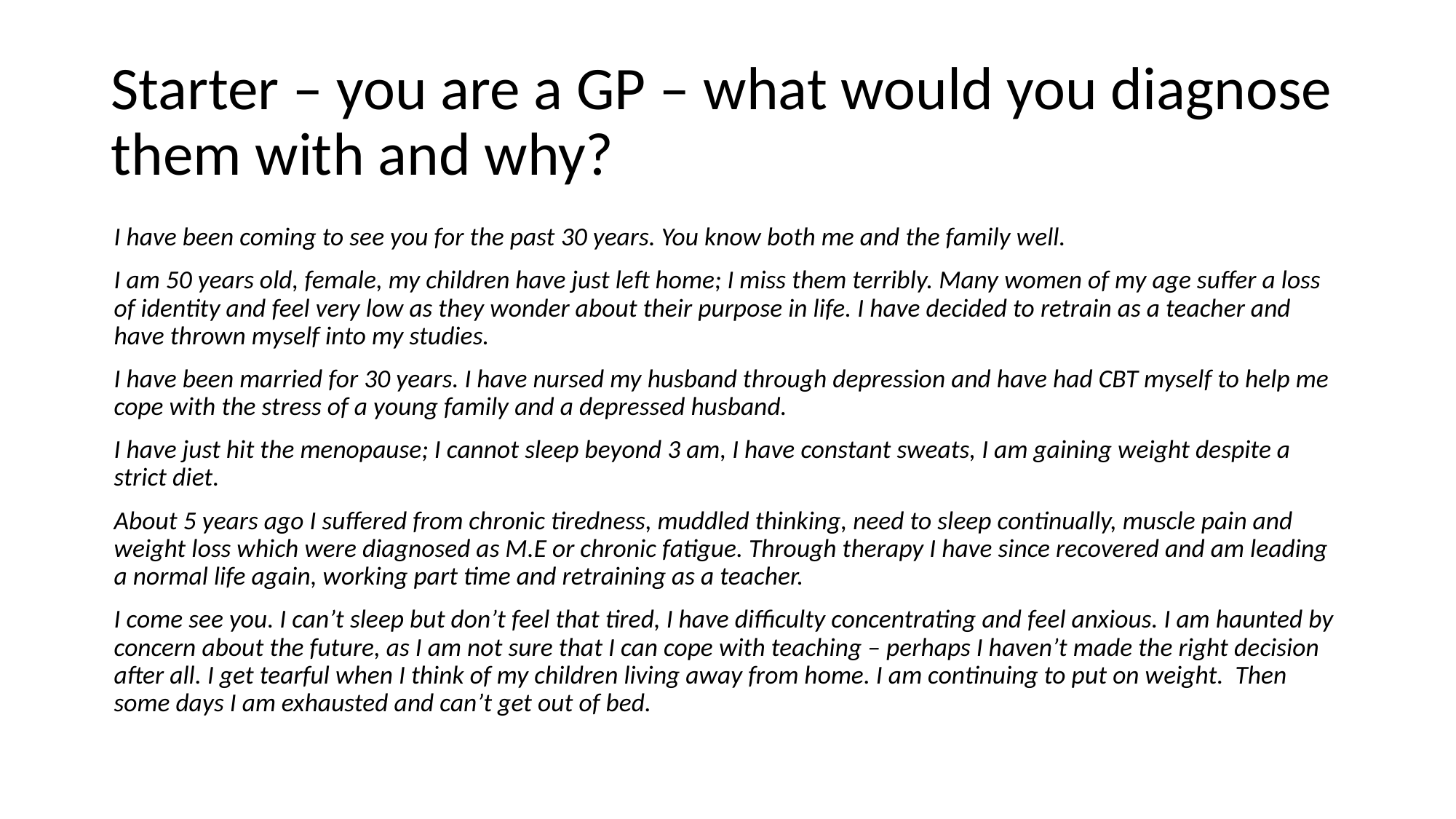

# Starter – you are a GP – what would you diagnose them with and why?
I have been coming to see you for the past 30 years. You know both me and the family well.
I am 50 years old, female, my children have just left home; I miss them terribly. Many women of my age suffer a loss of identity and feel very low as they wonder about their purpose in life. I have decided to retrain as a teacher and have thrown myself into my studies.
I have been married for 30 years. I have nursed my husband through depression and have had CBT myself to help me cope with the stress of a young family and a depressed husband.
I have just hit the menopause; I cannot sleep beyond 3 am, I have constant sweats, I am gaining weight despite a strict diet.
About 5 years ago I suffered from chronic tiredness, muddled thinking, need to sleep continually, muscle pain and weight loss which were diagnosed as M.E or chronic fatigue. Through therapy I have since recovered and am leading a normal life again, working part time and retraining as a teacher.
I come see you. I can’t sleep but don’t feel that tired, I have difficulty concentrating and feel anxious. I am haunted by concern about the future, as I am not sure that I can cope with teaching – perhaps I haven’t made the right decision after all. I get tearful when I think of my children living away from home. I am continuing to put on weight.  Then some days I am exhausted and can’t get out of bed.